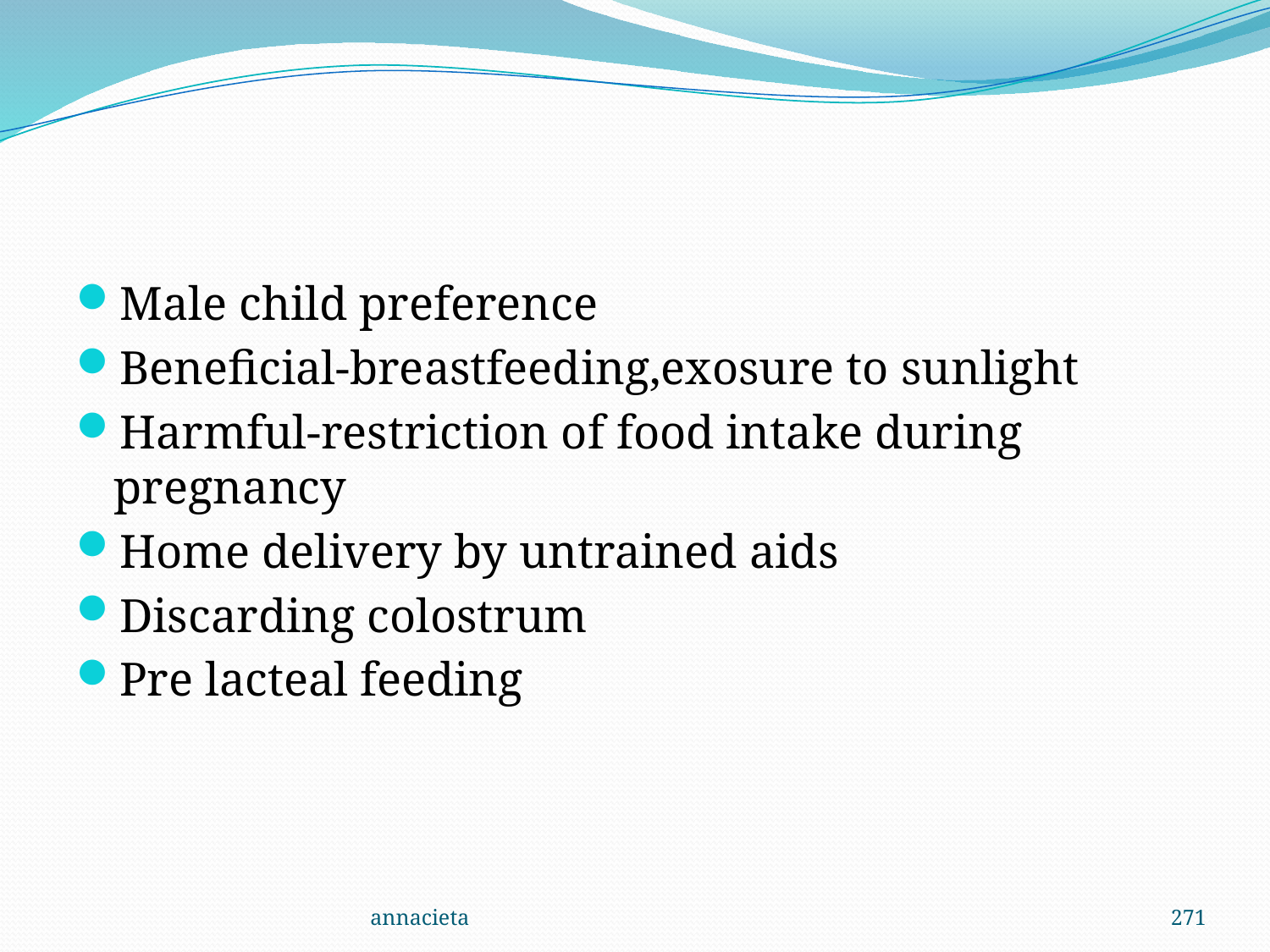

#
Male child preference
Beneficial-breastfeeding,exosure to sunlight
Harmful-restriction of food intake during pregnancy
Home delivery by untrained aids
Discarding colostrum
Pre lacteal feeding

annacieta
271